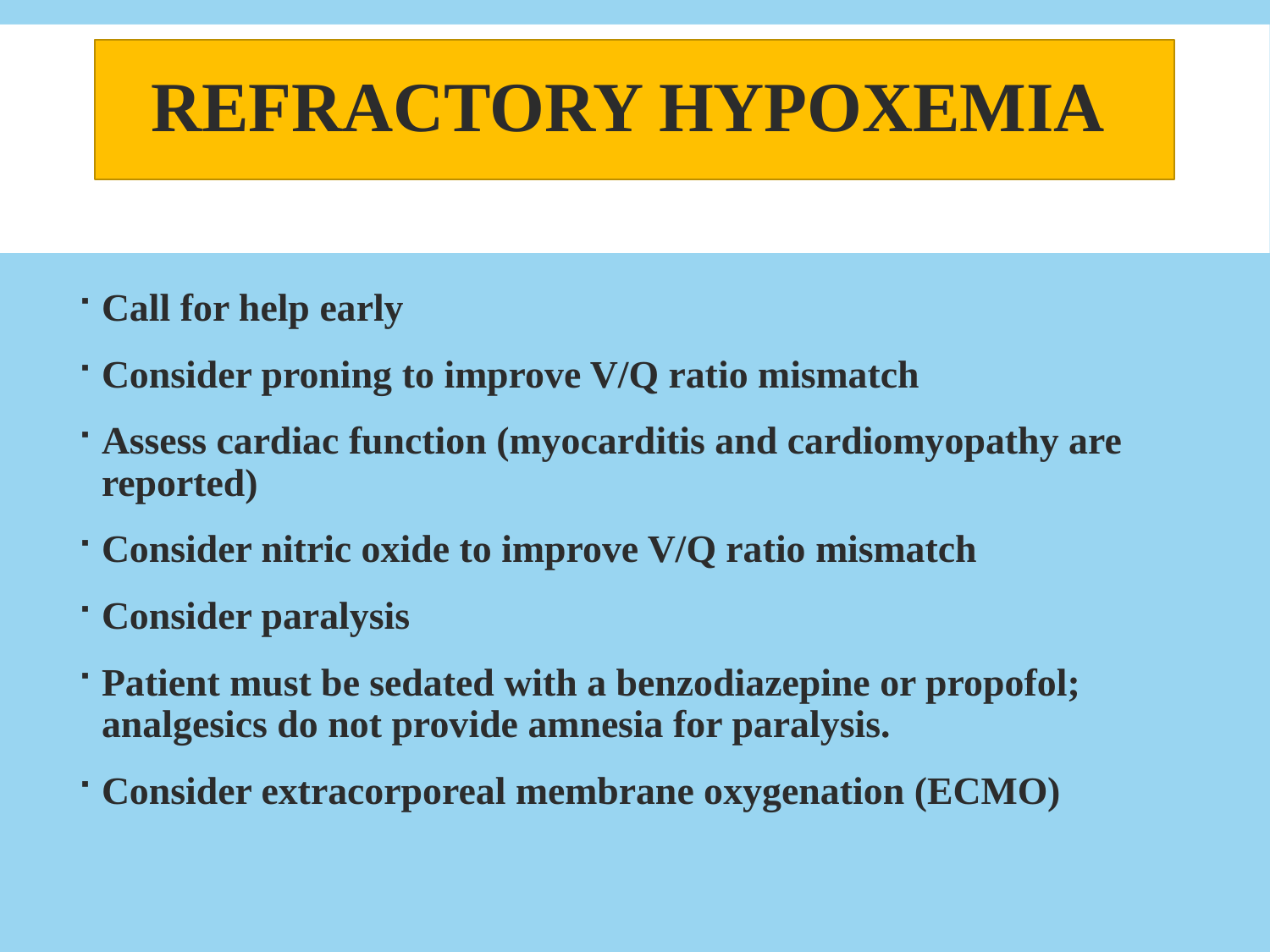

# Refractory hypoxemia
Call for help early
Consider proning to improve V/Q ratio mismatch
Assess cardiac function (myocarditis and cardiomyopathy are reported)
Consider nitric oxide to improve V/Q ratio mismatch
Consider paralysis
Patient must be sedated with a benzodiazepine or propofol; analgesics do not provide amnesia for paralysis.
Consider extracorporeal membrane oxygenation (ECMO)